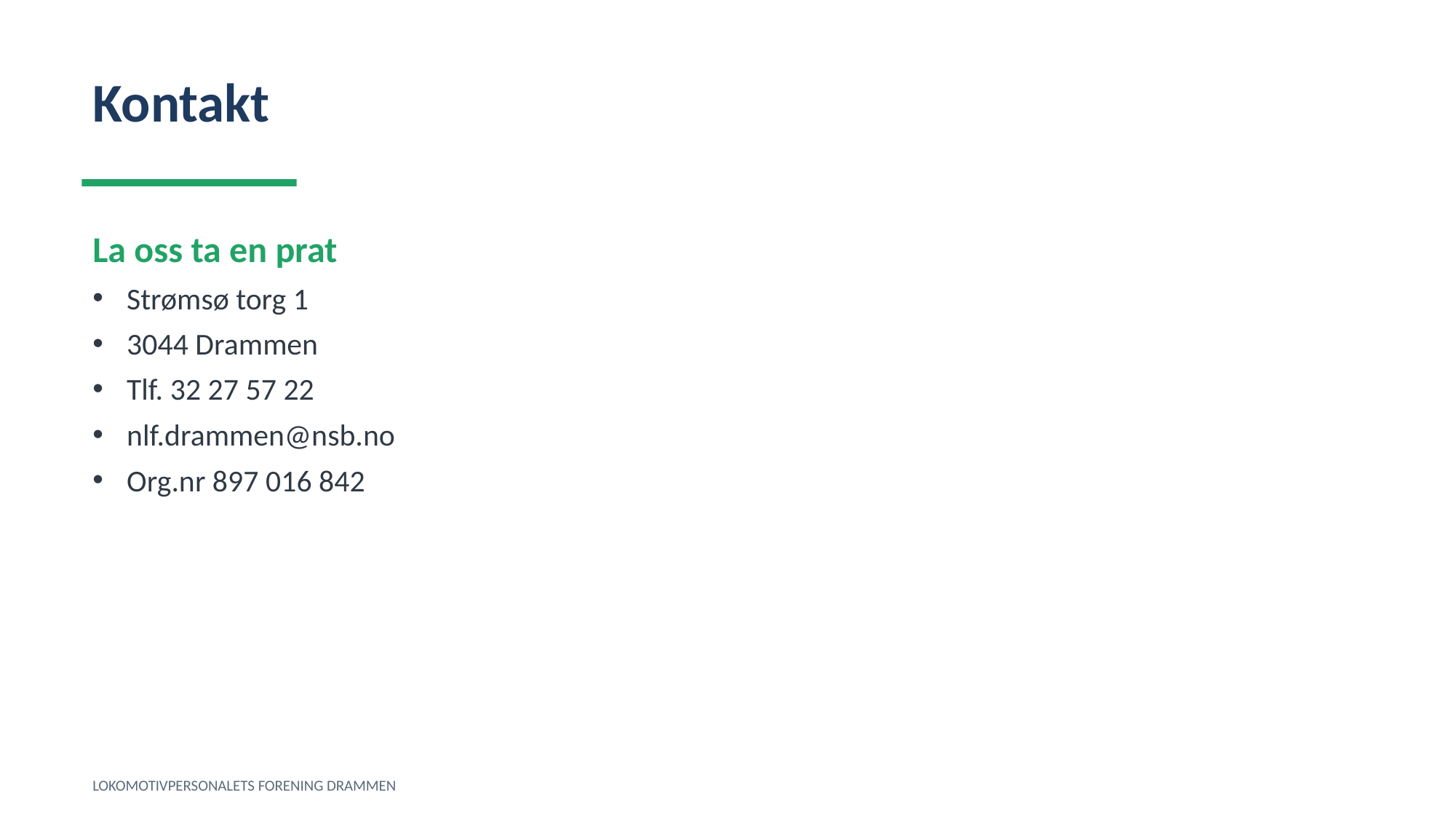

Kontakt

La oss ta en prat
Strømsø torg 1
3044 Drammen
Tlf. 32 27 57 22
nlf.drammen@nsb.no
Org.nr 897 016 842
LOKOMOTIVPERSONALETS FORENING DRAMMEN